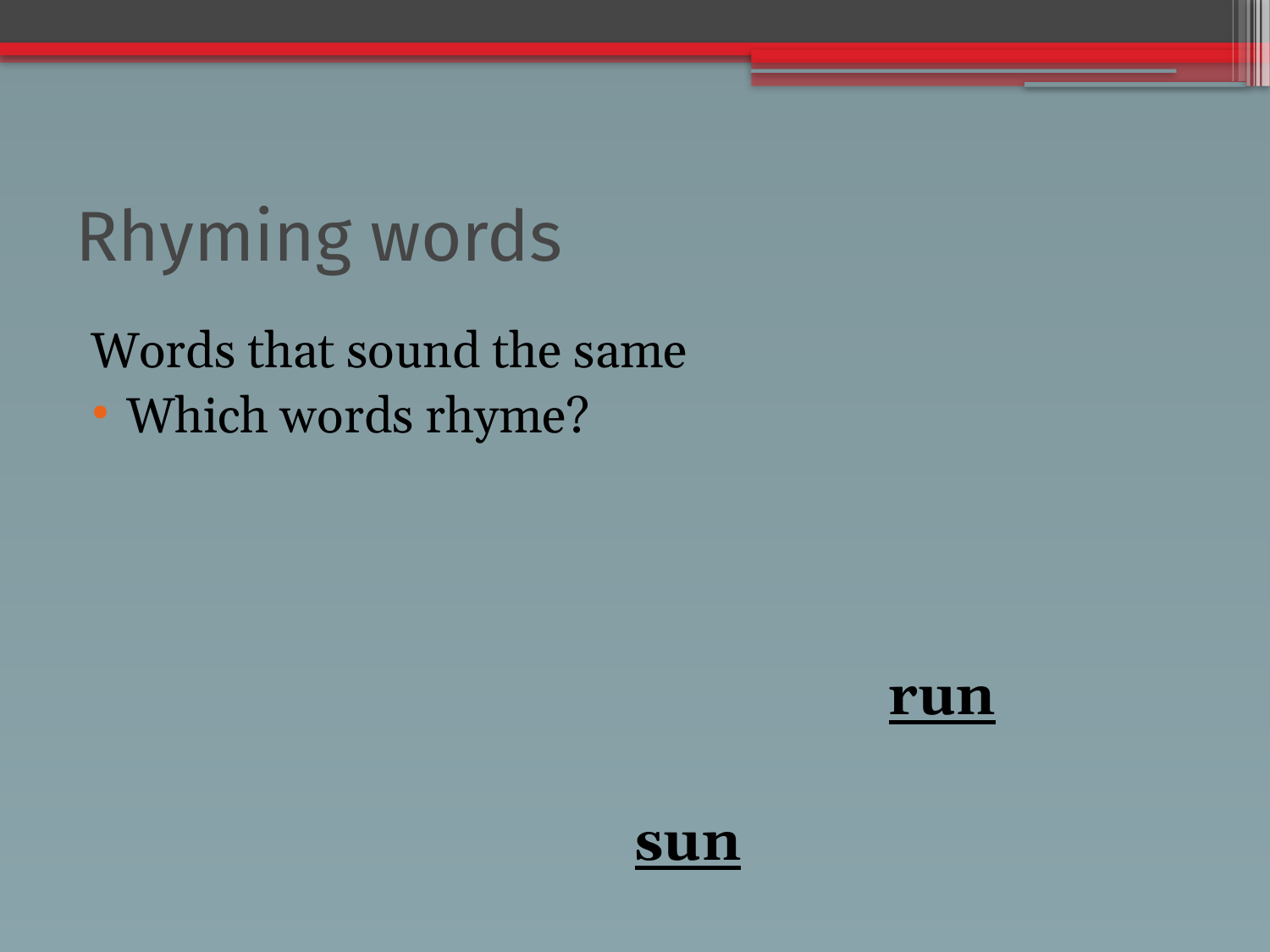

# Rhyming words
Words that sound the same
Which words rhyme?

							run

					sun